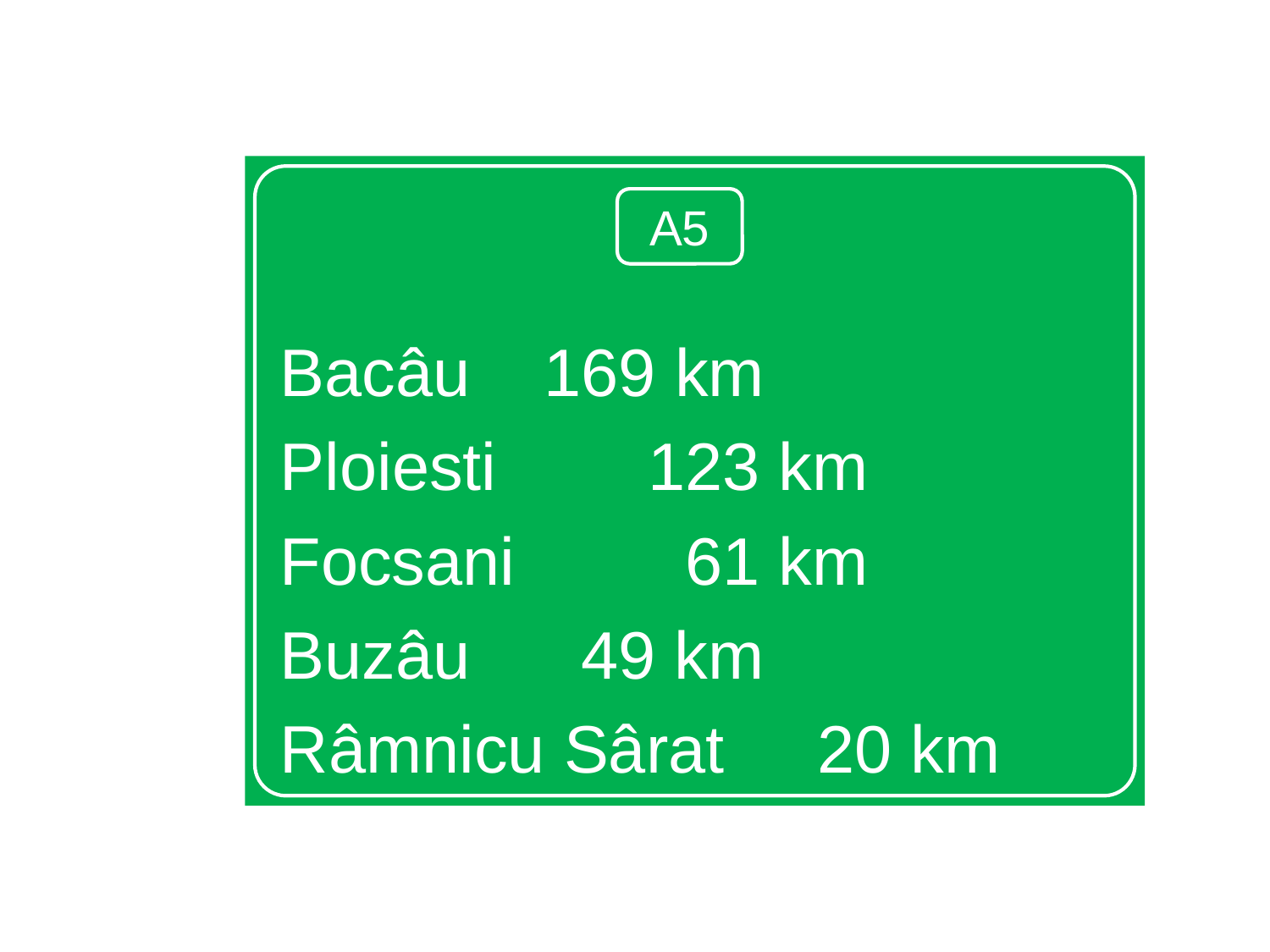

Bacâu			   169 km
Ploiesti			   123 km
Focsani		     61 km
Buzâu			     49 km
Râmnicu Sârat     20 km

A5